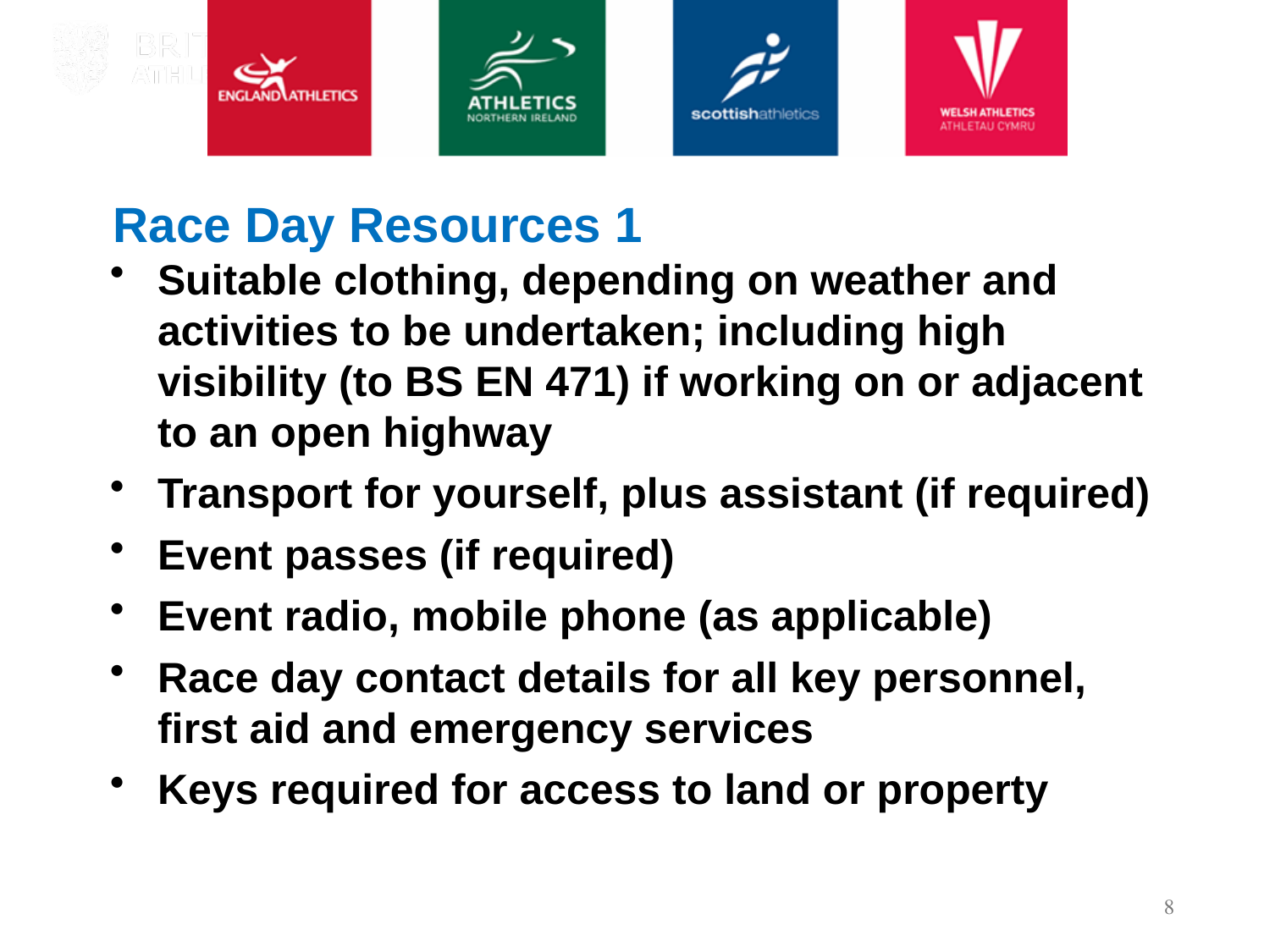

Race Day Resources 1
Suitable clothing, depending on weather and activities to be undertaken; including high visibility (to BS EN 471) if working on or adjacent to an open highway
Transport for yourself, plus assistant (if required)
Event passes (if required)
Event radio, mobile phone (as applicable)
Race day contact details for all key personnel, first aid and emergency services
Keys required for access to land or property
8